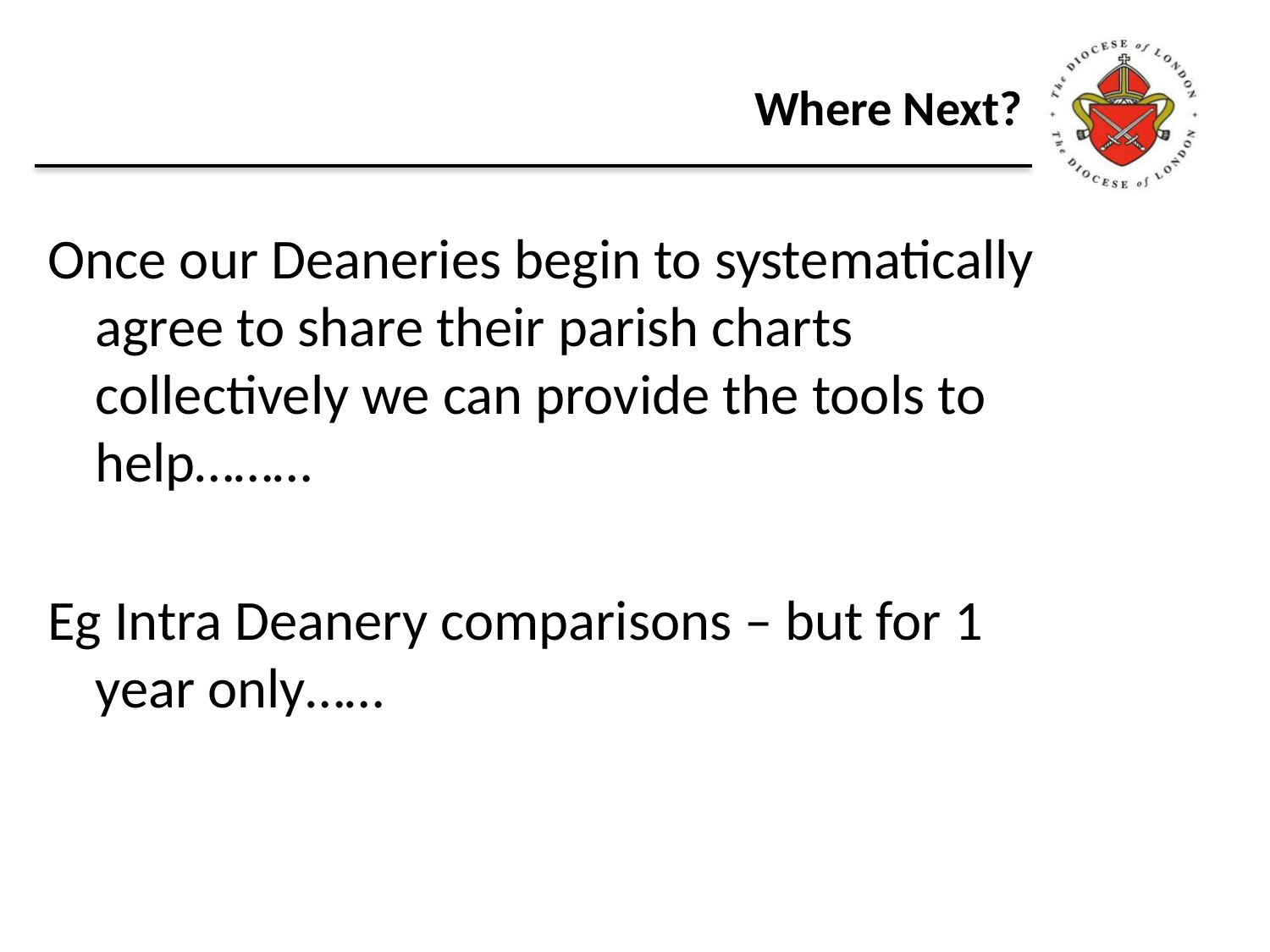

# Where Next?
Once our Deaneries begin to systematically agree to share their parish charts collectively we can provide the tools to help………

Eg Intra Deanery comparisons – but for 1 year only……